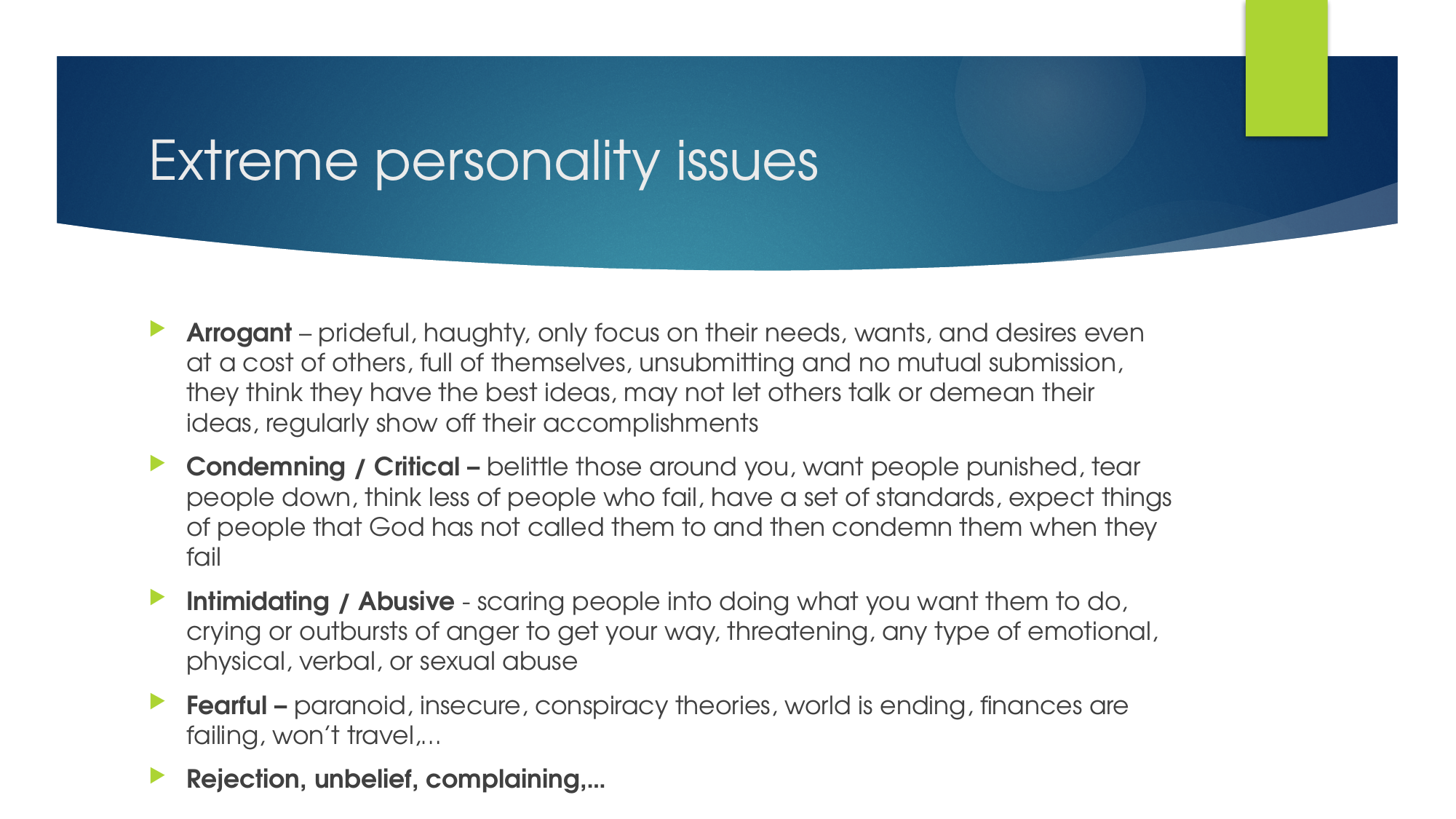

# Extreme personality issues
Arrogant – prideful, haughty, only focus on their needs, wants, and desires even at a cost of others, full of themselves, unsubmitting and no mutual submission, they think they have the best ideas, may not let others talk or demean their ideas, regularly show off their accomplishments
Condemning / Critical – belittle those around you, want people punished, tear people down, think less of people who fail, have a set of standards, expect things of people that God has not called them to and then condemn them when they fail
Intimidating / Abusive - scaring people into doing what you want them to do, crying or outbursts of anger to get your way, threatening, any type of emotional, physical, verbal, or sexual abuse
Fearful – paranoid, insecure, conspiracy theories, world is ending, finances are failing, won’t travel,…
Rejection, unbelief, complaining,…